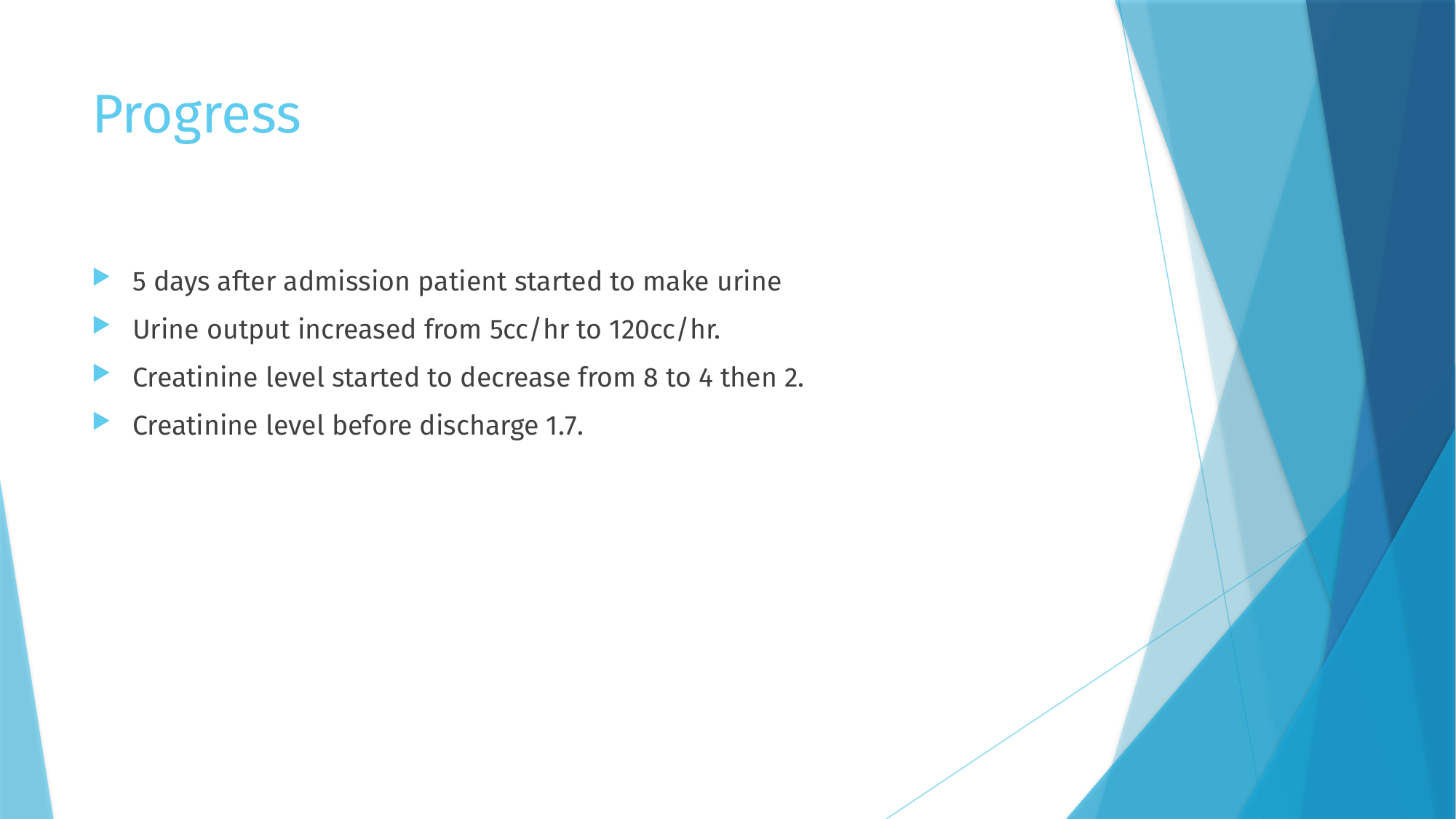

# Progress
5 days after admission patient started to make urine
Urine output increased from 5cc/hr to 120cc/hr.
Creatinine level started to decrease from 8 to 4 then 2.
Creatinine level before discharge 1.7.